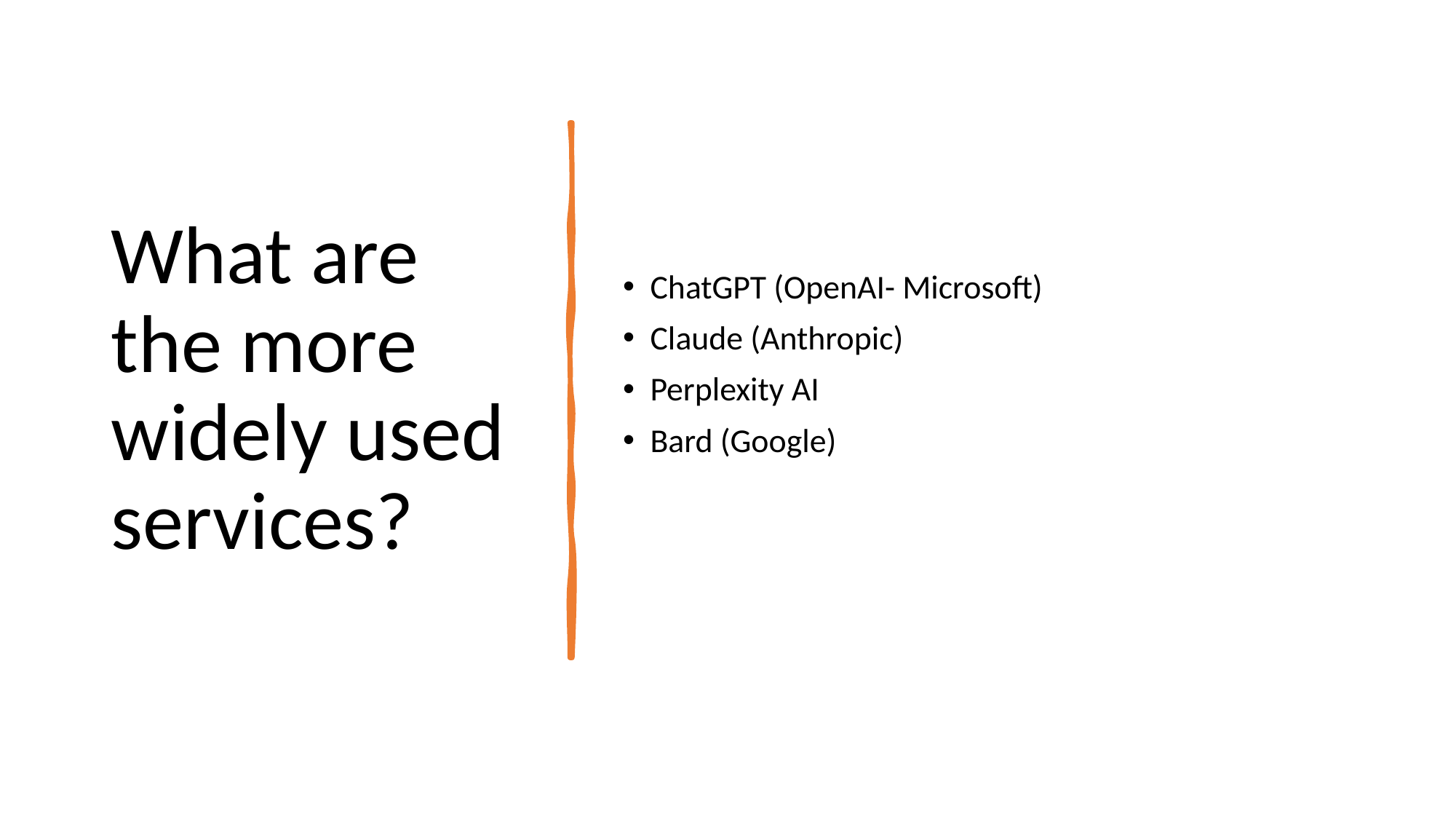

# What are the more widely used services?
ChatGPT (OpenAI- Microsoft)
Claude (Anthropic)
Perplexity AI
Bard (Google)